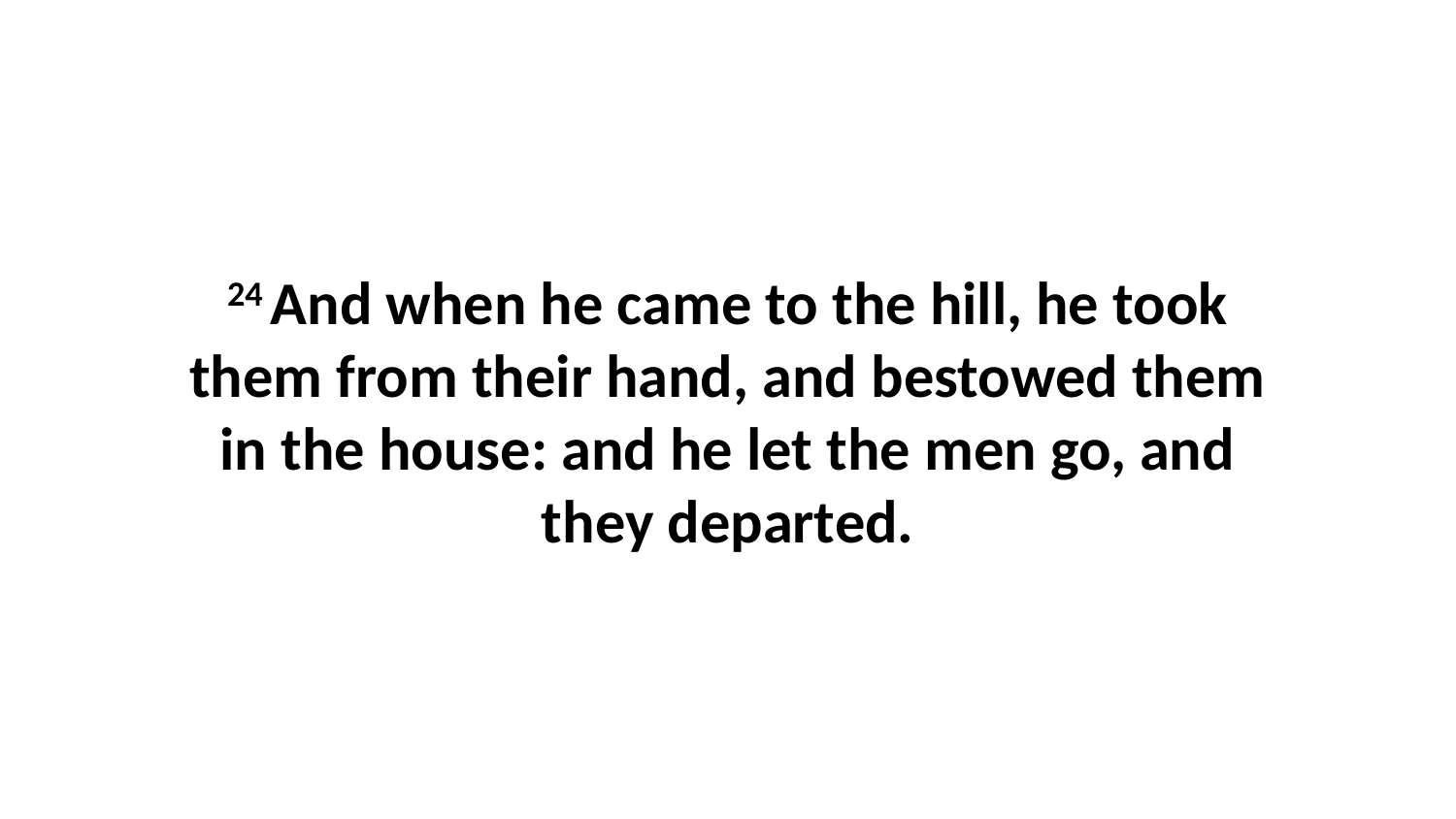

24 And when he came to the hill, he took them from their hand, and bestowed them in the house: and he let the men go, and they departed.